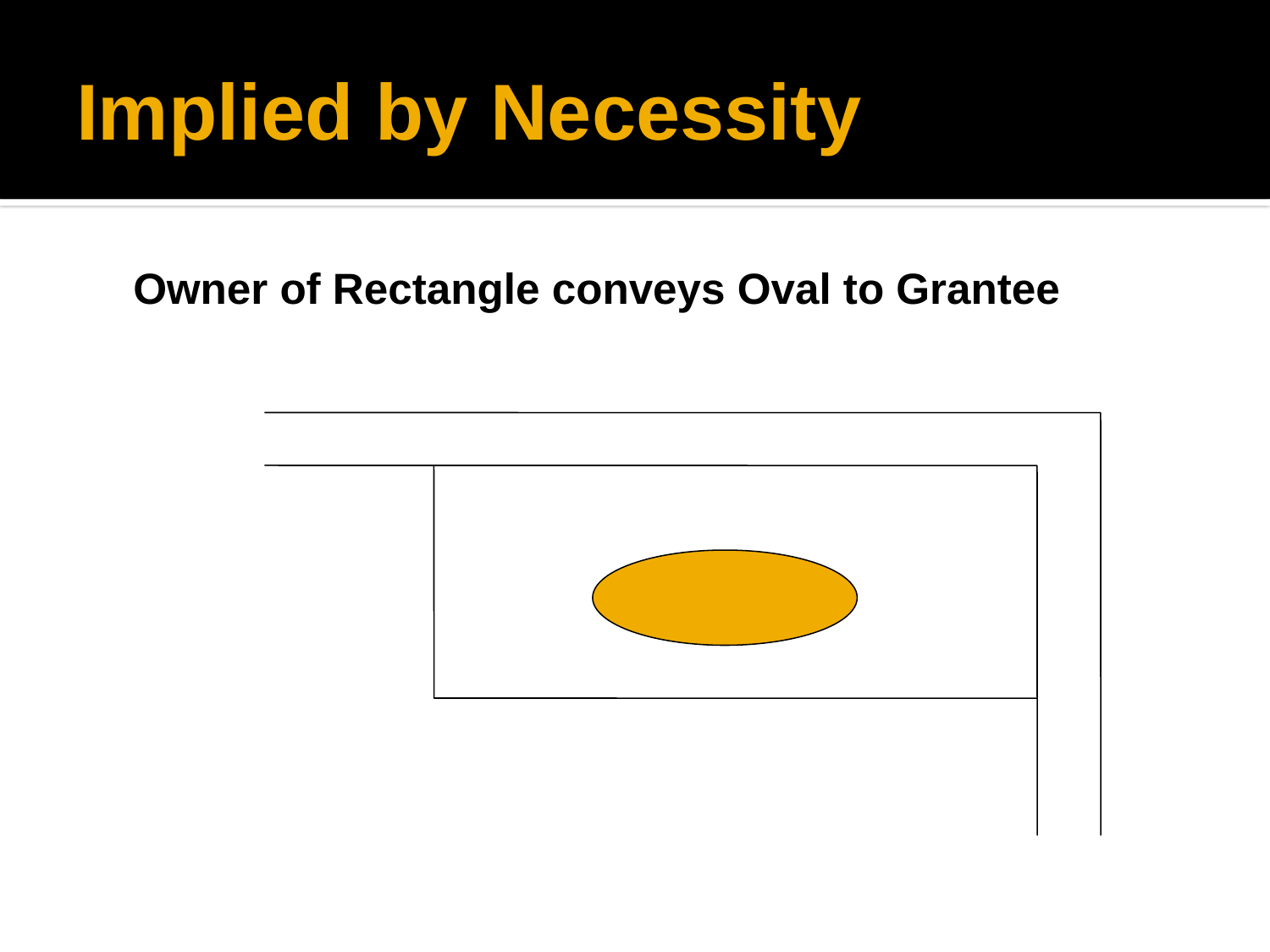

# Implied by Necessity
Owner of Rectangle conveys Oval to Grantee